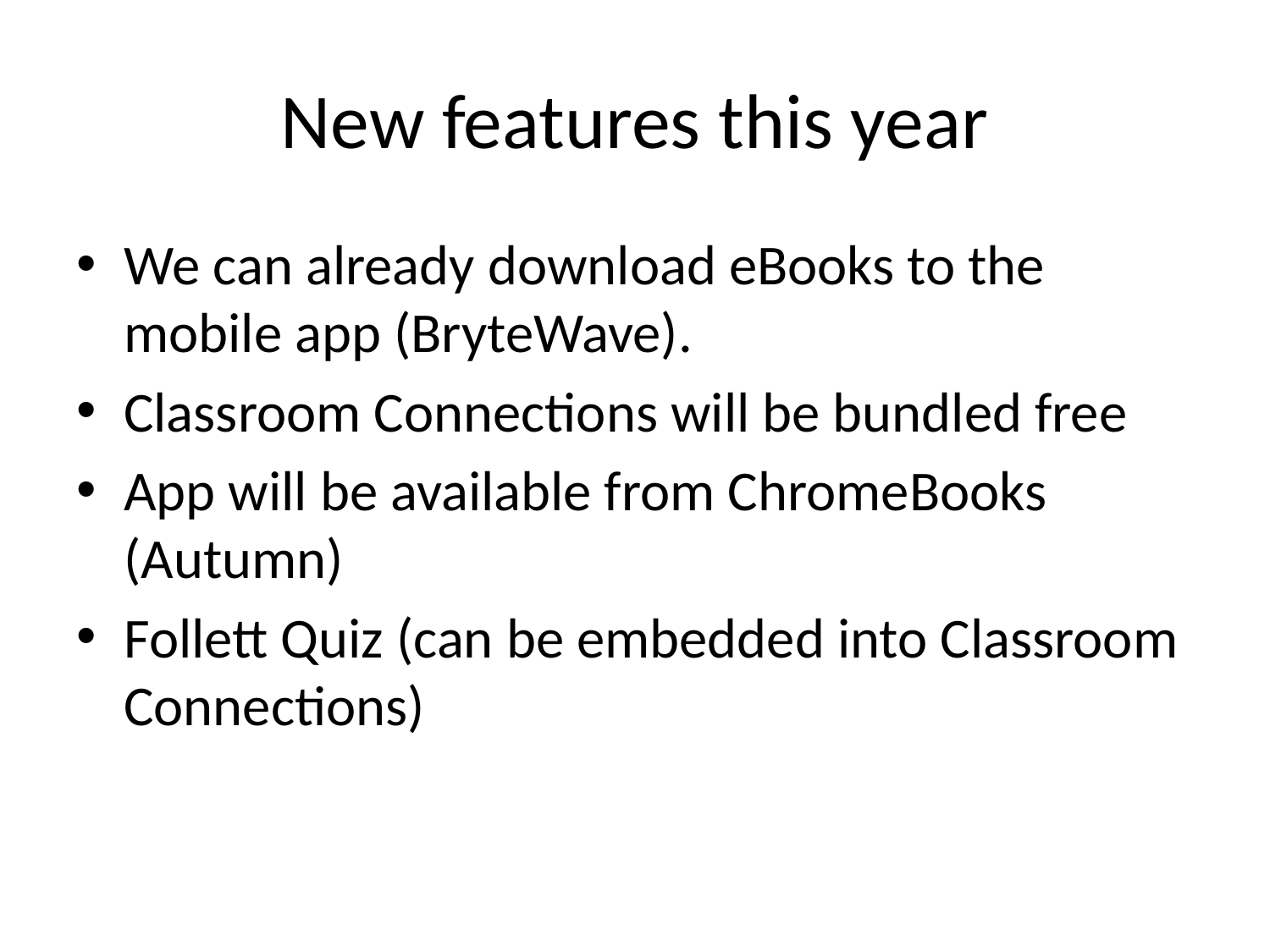

# New features this year
We can already download eBooks to the mobile app (BryteWave).
Classroom Connections will be bundled free
App will be available from ChromeBooks (Autumn)
Follett Quiz (can be embedded into Classroom Connections)